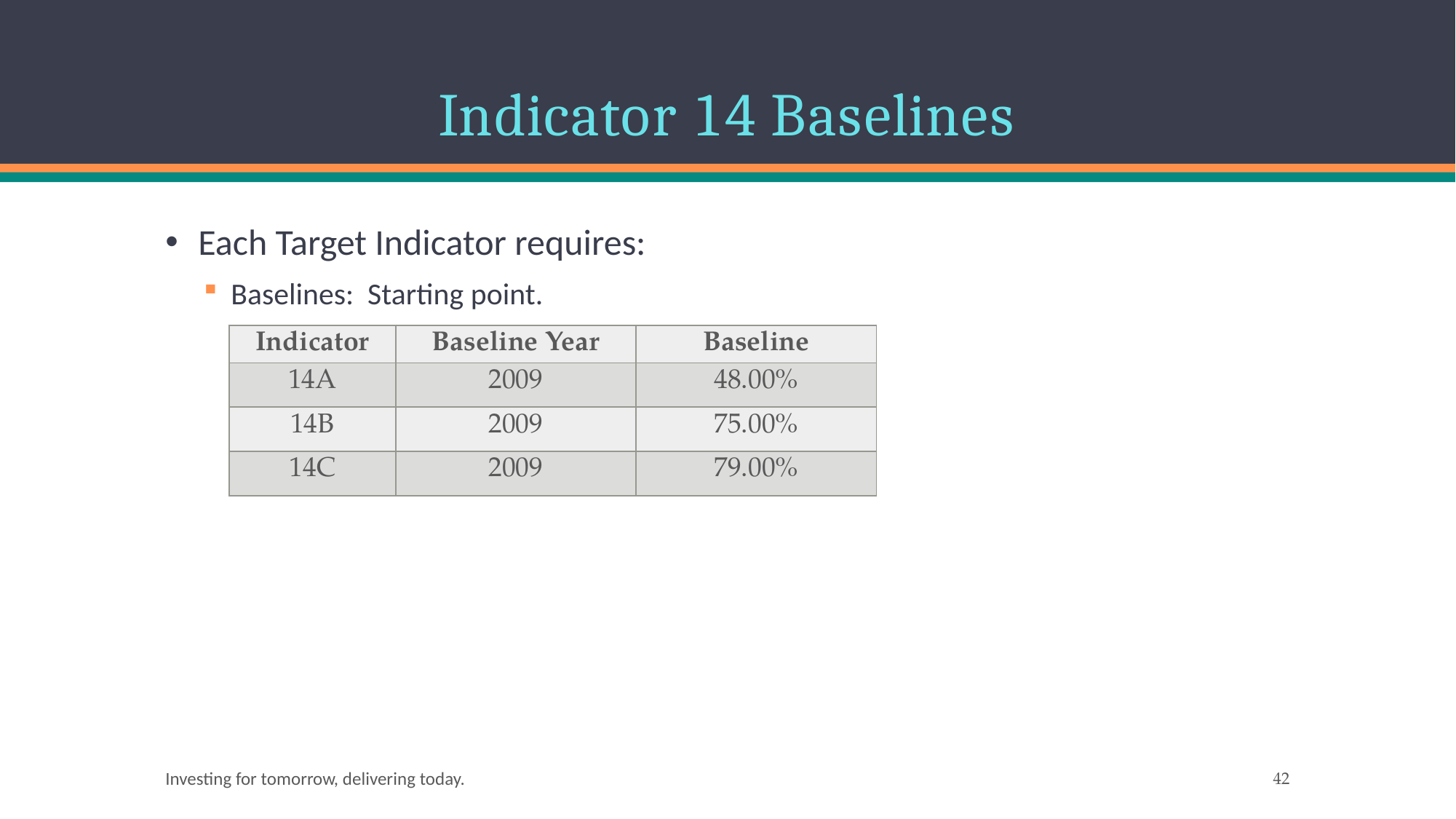

# Indicator 14 Baselines
Each Target Indicator requires:
Baselines:  Starting point.

| Indicator | Baseline Year | Baseline |
| --- | --- | --- |
| 14A | 2009 | 48.00% |
| 14B | 2009 | 75.00% |
| 14C | 2009 | 79.00% |
Investing for tomorrow, delivering today.
42